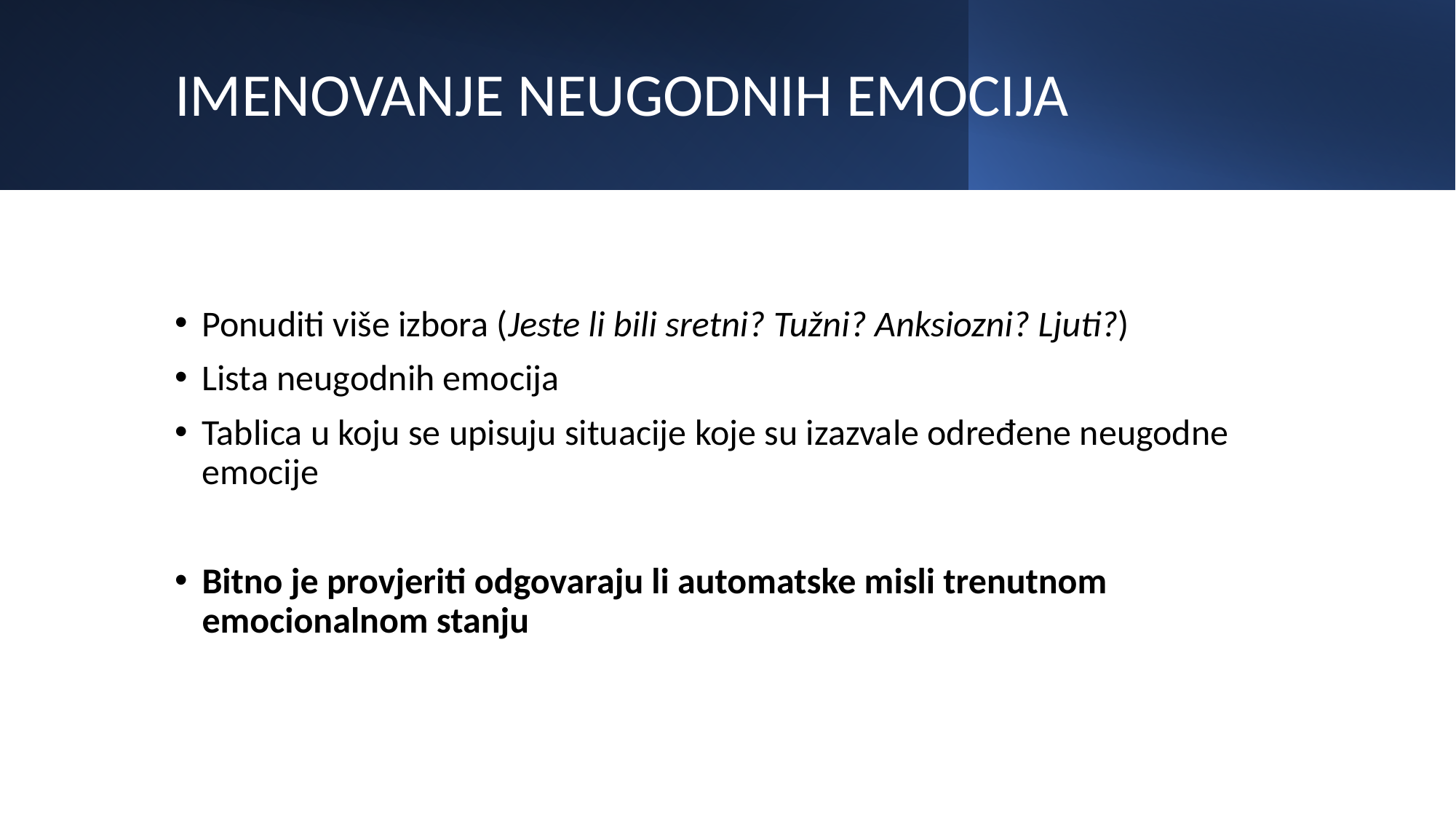

# IMENOVANJE NEUGODNIH EMOCIJA
Ponuditi više izbora (Jeste li bili sretni? Tužni? Anksiozni? Ljuti?)
Lista neugodnih emocija
Tablica u koju se upisuju situacije koje su izazvale određene neugodne emocije

Bitno je provjeriti odgovaraju li automatske misli trenutnom emocionalnom stanju